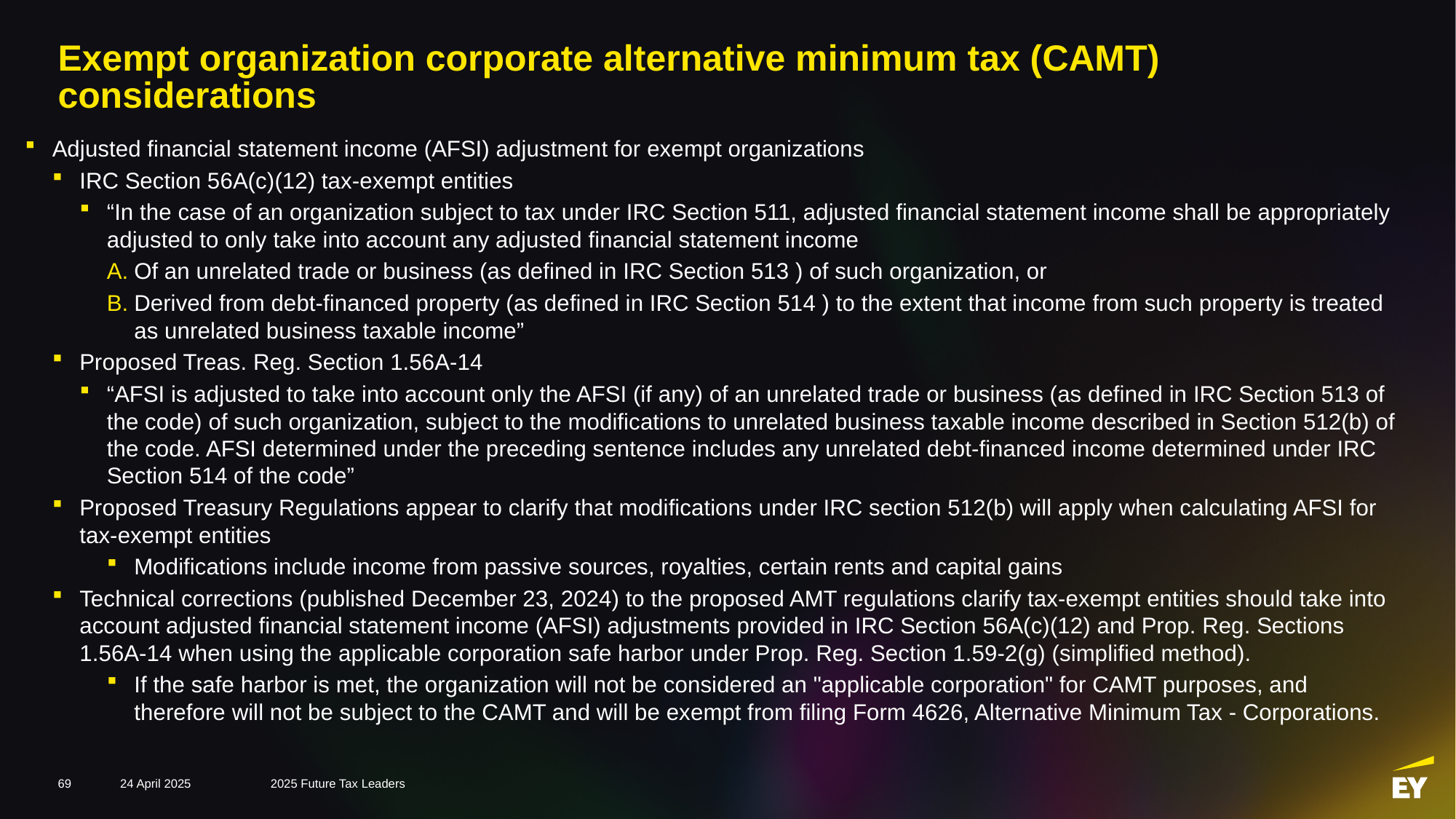

# Exempt organization corporate alternative minimum tax (CAMT) considerations
Adjusted financial statement income (AFSI) adjustment for exempt organizations
IRC Section 56A(c)(12) tax-exempt entities
“In the case of an organization subject to tax under IRC Section 511, adjusted financial statement income shall be appropriately adjusted to only take into account any adjusted financial statement income
Of an unrelated trade or business (as defined in IRC Section 513 ) of such organization, or
Derived from debt-financed property (as defined in IRC Section 514 ) to the extent that income from such property is treated as unrelated business taxable income”
Proposed Treas. Reg. Section 1.56A-14
“AFSI is adjusted to take into account only the AFSI (if any) of an unrelated trade or business (as defined in IRC Section 513 of the code) of such organization, subject to the modifications to unrelated business taxable income described in Section 512(b) of the code. AFSI determined under the preceding sentence includes any unrelated debt-financed income determined under IRC Section 514 of the code”
Proposed Treasury Regulations appear to clarify that modifications under IRC section 512(b) will apply when calculating AFSI for tax-exempt entities
Modifications include income from passive sources, royalties, certain rents and capital gains
Technical corrections (published December 23, 2024) to the proposed AMT regulations clarify tax-exempt entities should take into account adjusted financial statement income (AFSI) adjustments provided in IRC Section 56A(c)(12) and Prop. Reg. Sections 1.56A-14 when using the applicable corporation safe harbor under Prop. Reg. Section 1.59-2(g) (simplified method).
If the safe harbor is met, the organization will not be considered an "applicable corporation" for CAMT purposes, and therefore will not be subject to the CAMT and will be exempt from filing Form 4626, Alternative Minimum Tax - Corporations.